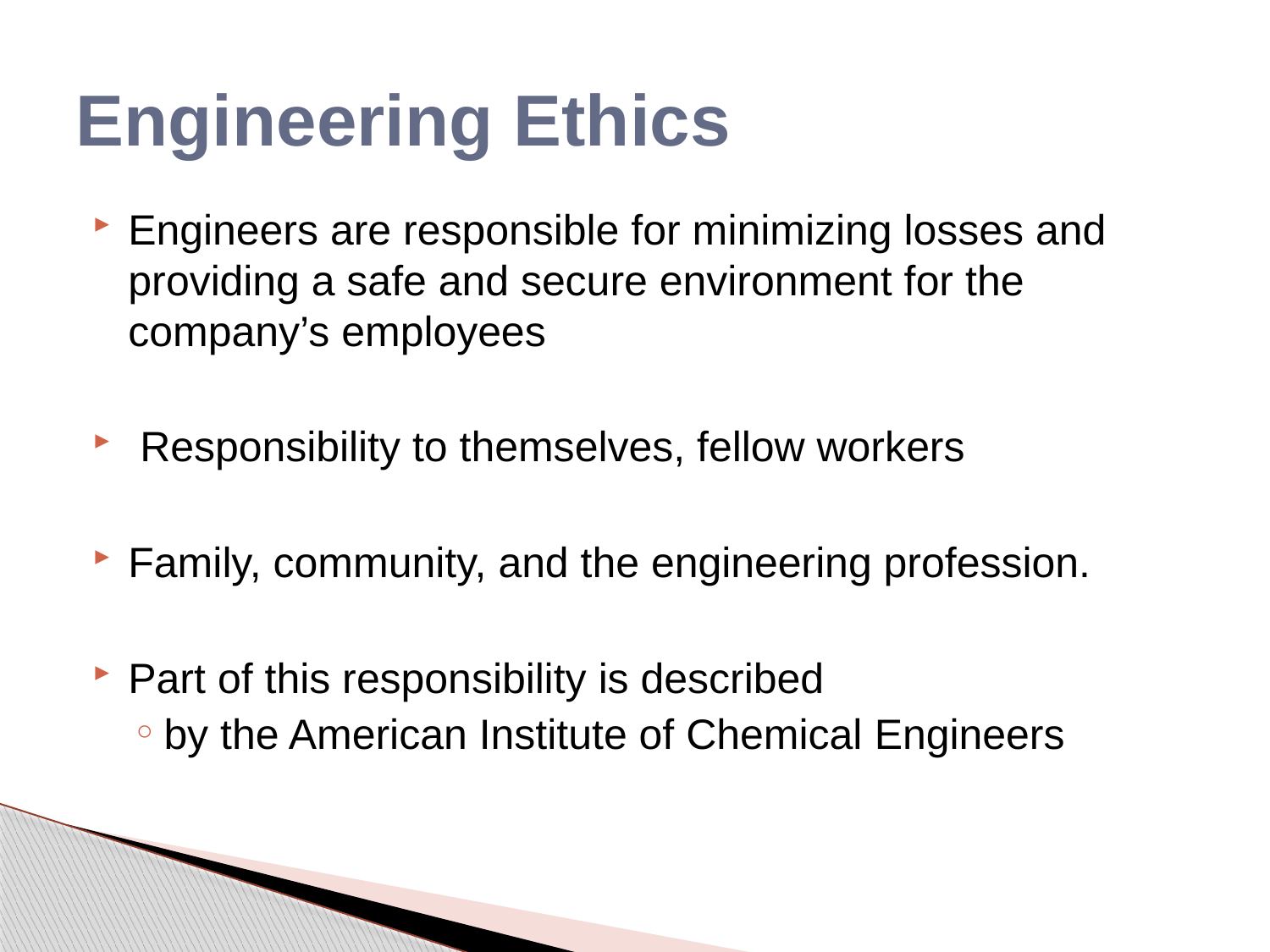

# Engineering Ethics
Engineers are responsible for minimizing losses and providing a safe and secure environment for the company’s employees

 Responsibility to themselves, fellow workers

Family, community, and the engineering profession.

Part of this responsibility is described
by the American Institute of Chemical Engineers